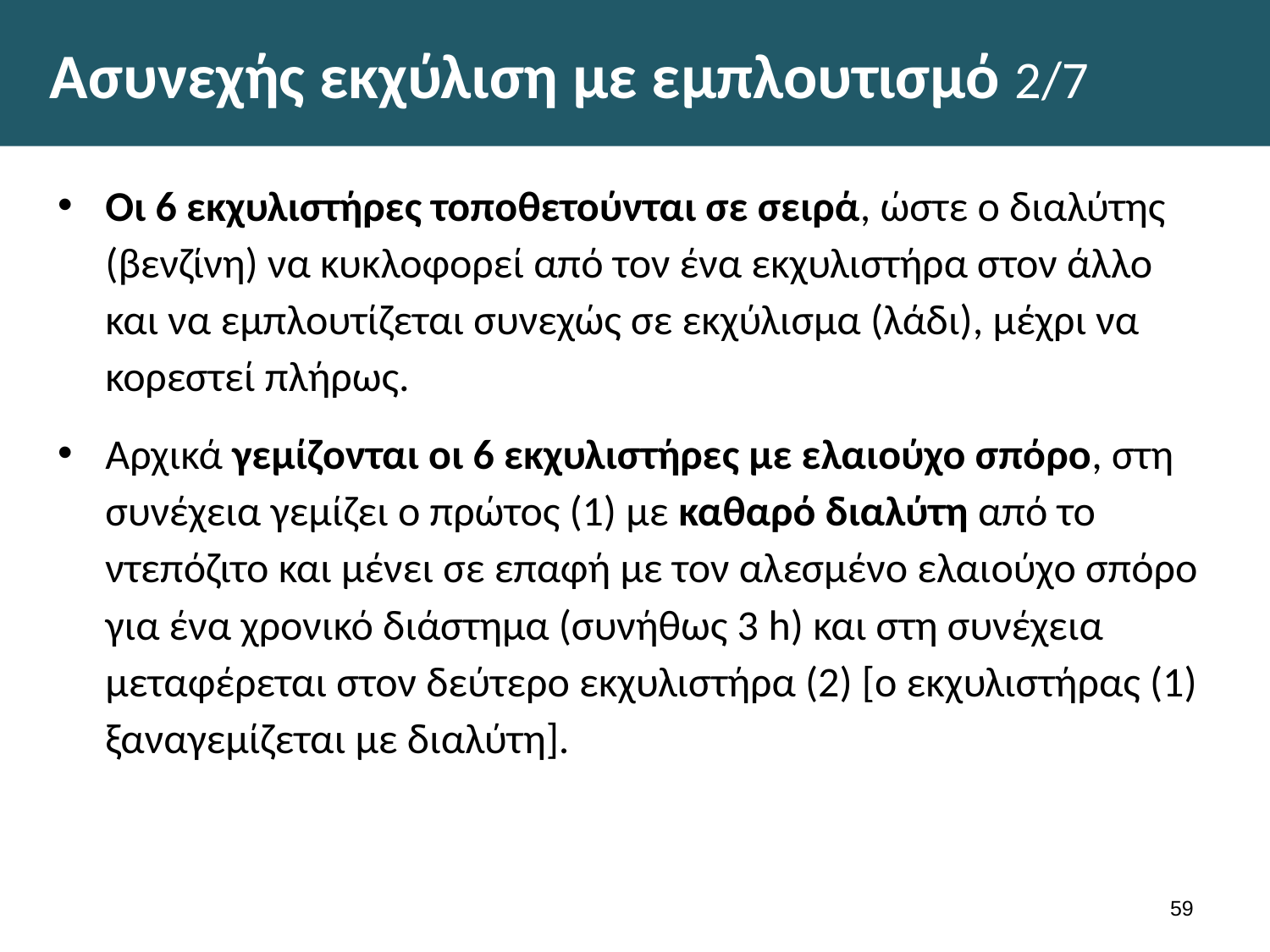

# Ασυνεχής εκχύλιση με εμπλουτισμό 2/7
Οι 6 εκχυλιστήρες τοποθετούνται σε σειρά, ώστε ο διαλύτης (βενζίνη) να κυκλοφορεί από τον ένα εκχυλιστήρα στον άλλο και να εμπλουτίζεται συνεχώς σε εκχύλισμα (λάδι), μέχρι να κορεστεί πλήρως.
Αρχικά γεμίζονται οι 6 εκχυλιστήρες με ελαιούχο σπόρο, στη συνέχεια γεμίζει ο πρώτος (1) με καθαρό διαλύτη από το ντεπόζιτο και μένει σε επαφή με τον αλεσμένο ελαιούχο σπόρο για ένα χρονικό διάστημα (συνήθως 3 h) και στη συνέχεια μεταφέρεται στον δεύτερο εκχυλιστήρα (2) [ο εκχυλιστήρας (1) ξαναγεμίζεται με διαλύτη].
59